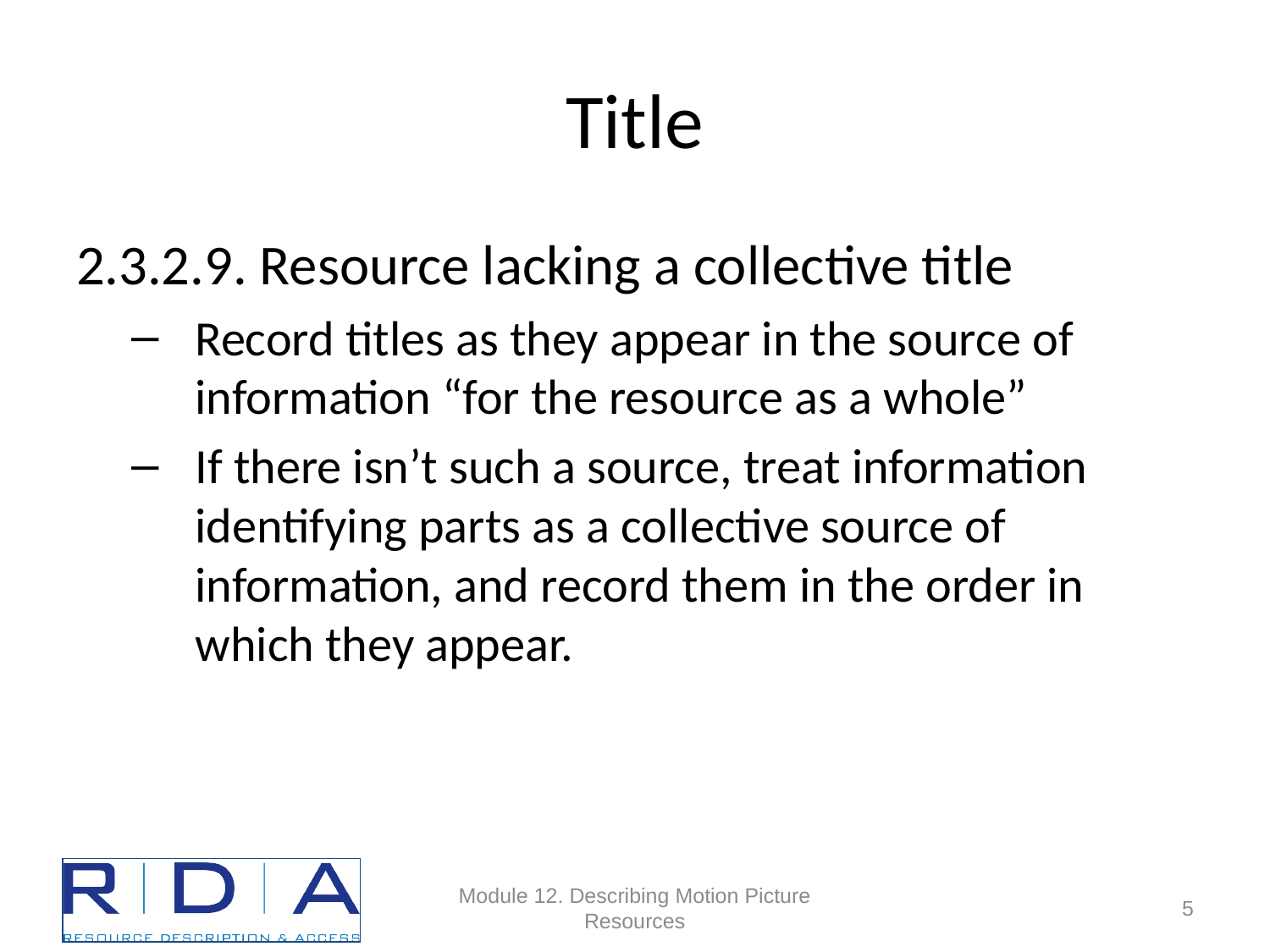

# Title
2.3.2.9. Resource lacking a collective title
Record titles as they appear in the source of information “for the resource as a whole”
If there isn’t such a source, treat information identifying parts as a collective source of information, and record them in the order in which they appear.
Module 12. Describing Motion Picture Resources
5